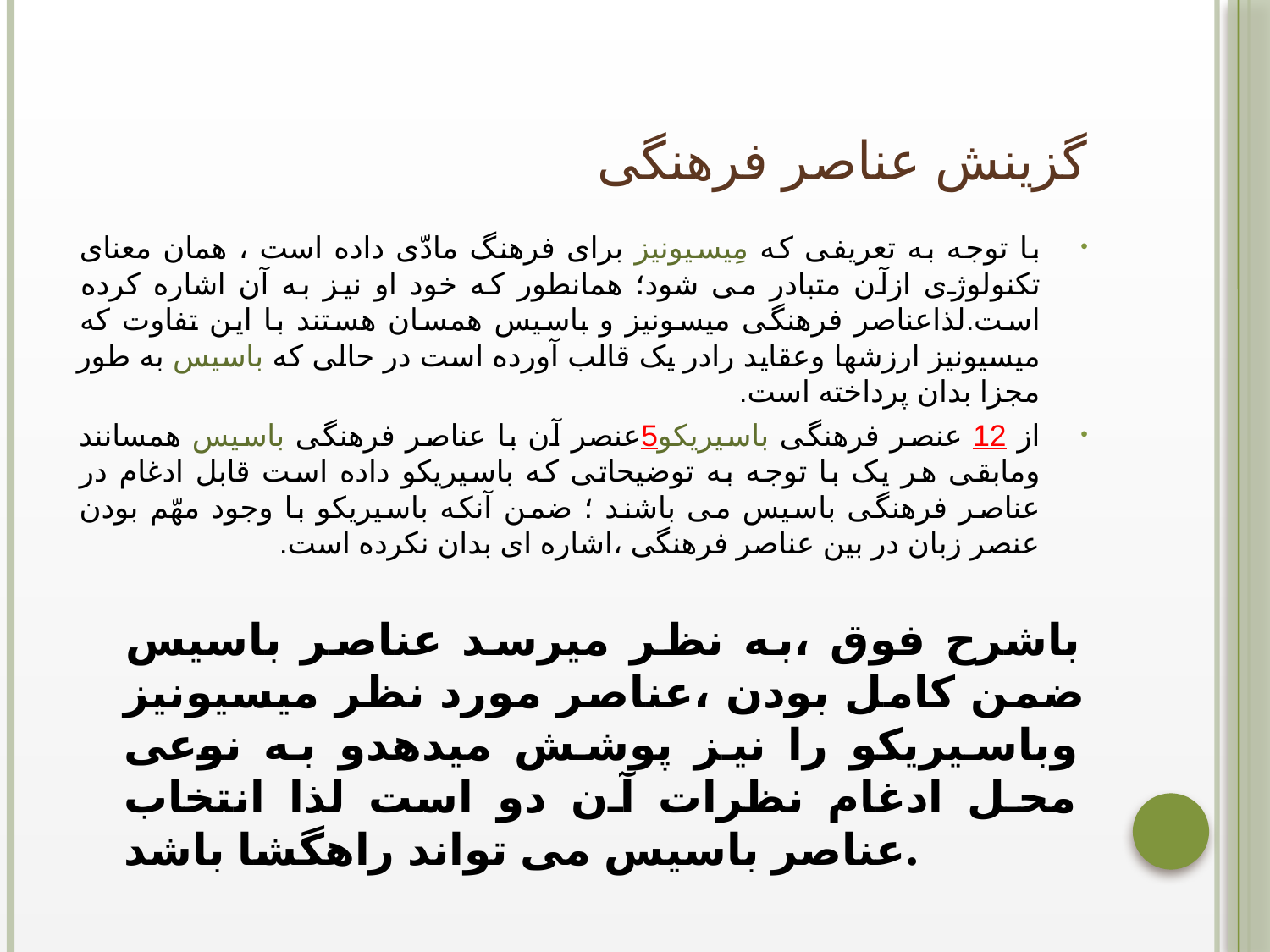

# گزینش عناصر فرهنگی
با توجه به تعریفی که مِیسیونیز برای فرهنگ مادّی داده است ، همان معنای تکنولوژی ازآن متبادر می شود؛ همانطور که خود او نیز به آن اشاره کرده است.لذاعناصر فرهنگی میسونیز و باسیس همسان هستند با این تفاوت که میسیونیز ارزشها وعقاید رادر یک قالب آورده است در حالی که باسیس به طور مجزا بدان پرداخته است.
از 12 عنصر فرهنگی باسیریکو5عنصر آن با عناصر فرهنگی باسیس همسانند ومابقی هر یک با توجه به توضیحاتی که باسیریکو داده است قابل ادغام در عناصر فرهنگی باسیس می باشند ؛ ضمن آنکه باسیریکو با وجود مهّم بودن عنصر زبان در بین عناصر فرهنگی ،اشاره ای بدان نکرده است.

باشرح فوق ،به نظر میرسد عناصر باسیس ضمن کامل بودن ،عناصر مورد نظر میسیونیز وباسیریکو را نیز پوشش میدهدو به نوعی محل ادغام نظرات آن دو است لذا انتخاب عناصر باسیس می تواند راهگشا باشد.